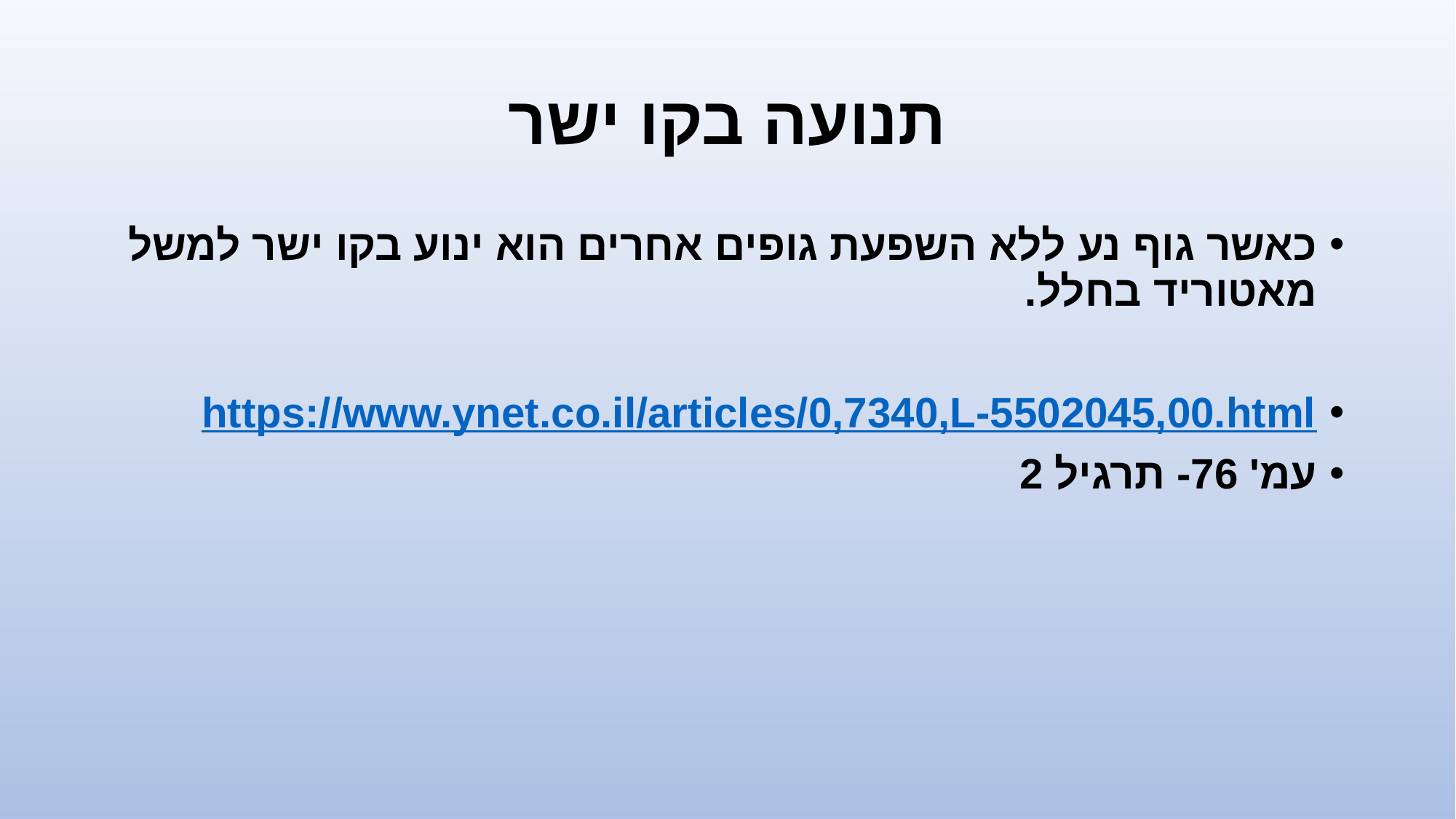

# תנועה בקו ישר
כאשר גוף נע ללא השפעת גופים אחרים הוא ינוע בקו ישר למשל מאטוריד בחלל.

https://www.ynet.co.il/articles/0,7340,L-5502045,00.html
עמ' 76- תרגיל 2